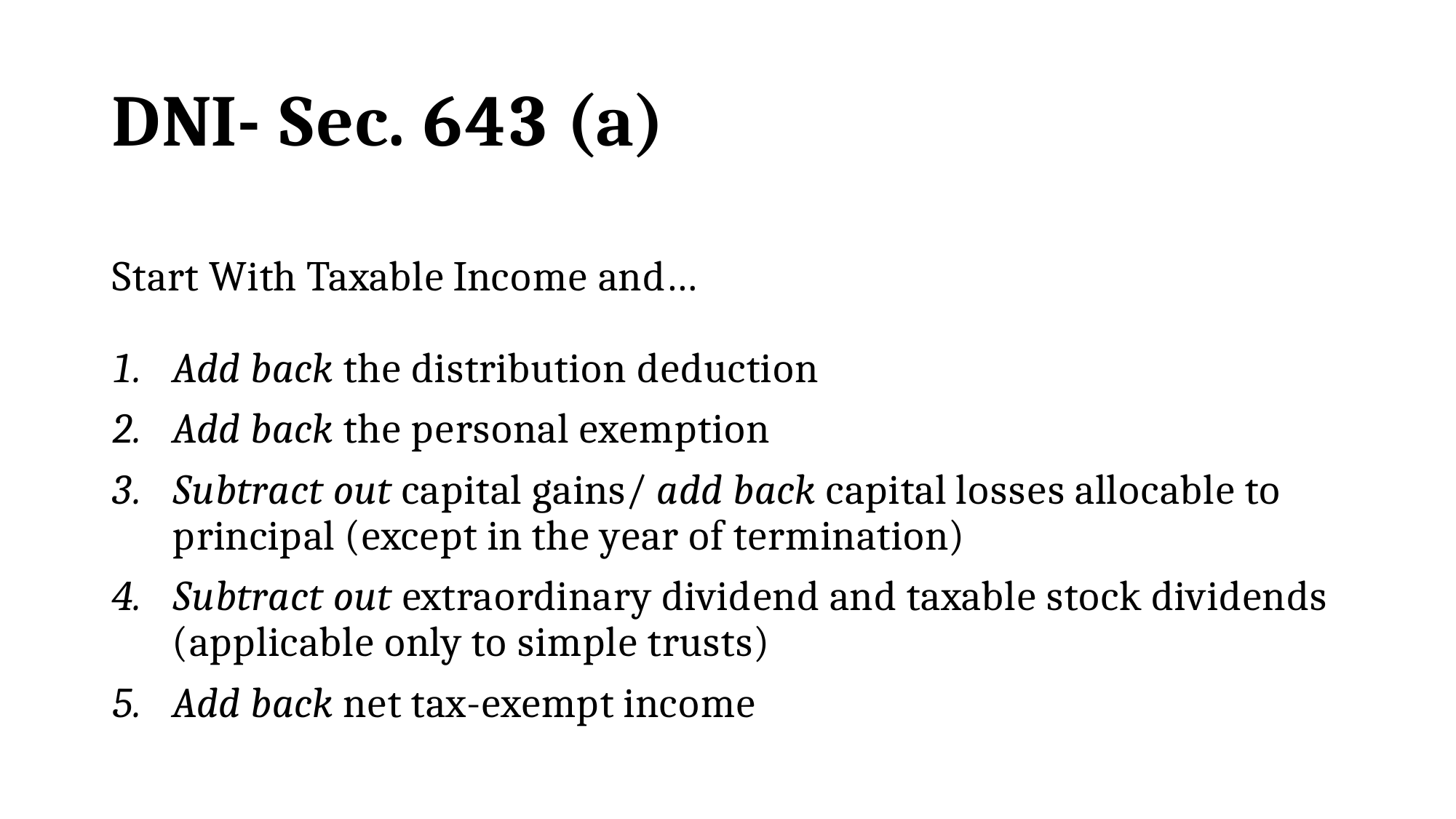

# DNI- Sec. 643 (a)
Start With Taxable Income and…
Add back the distribution deduction
Add back the personal exemption
Subtract out capital gains/ add back capital losses allocable to principal (except in the year of termination)
Subtract out extraordinary dividend and taxable stock dividends (applicable only to simple trusts)
Add back net tax-exempt income